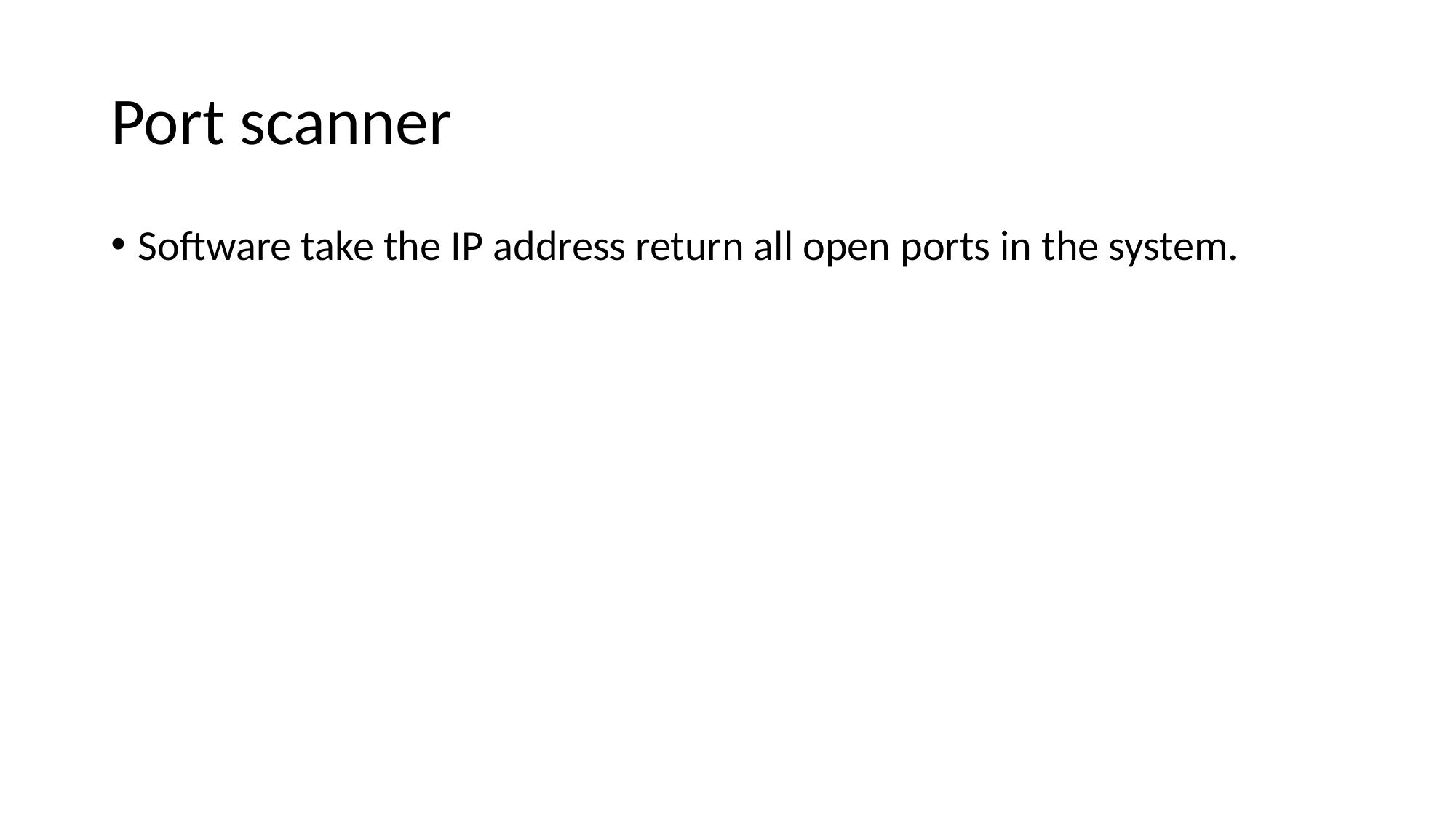

# Port scanner
Software take the IP address return all open ports in the system.